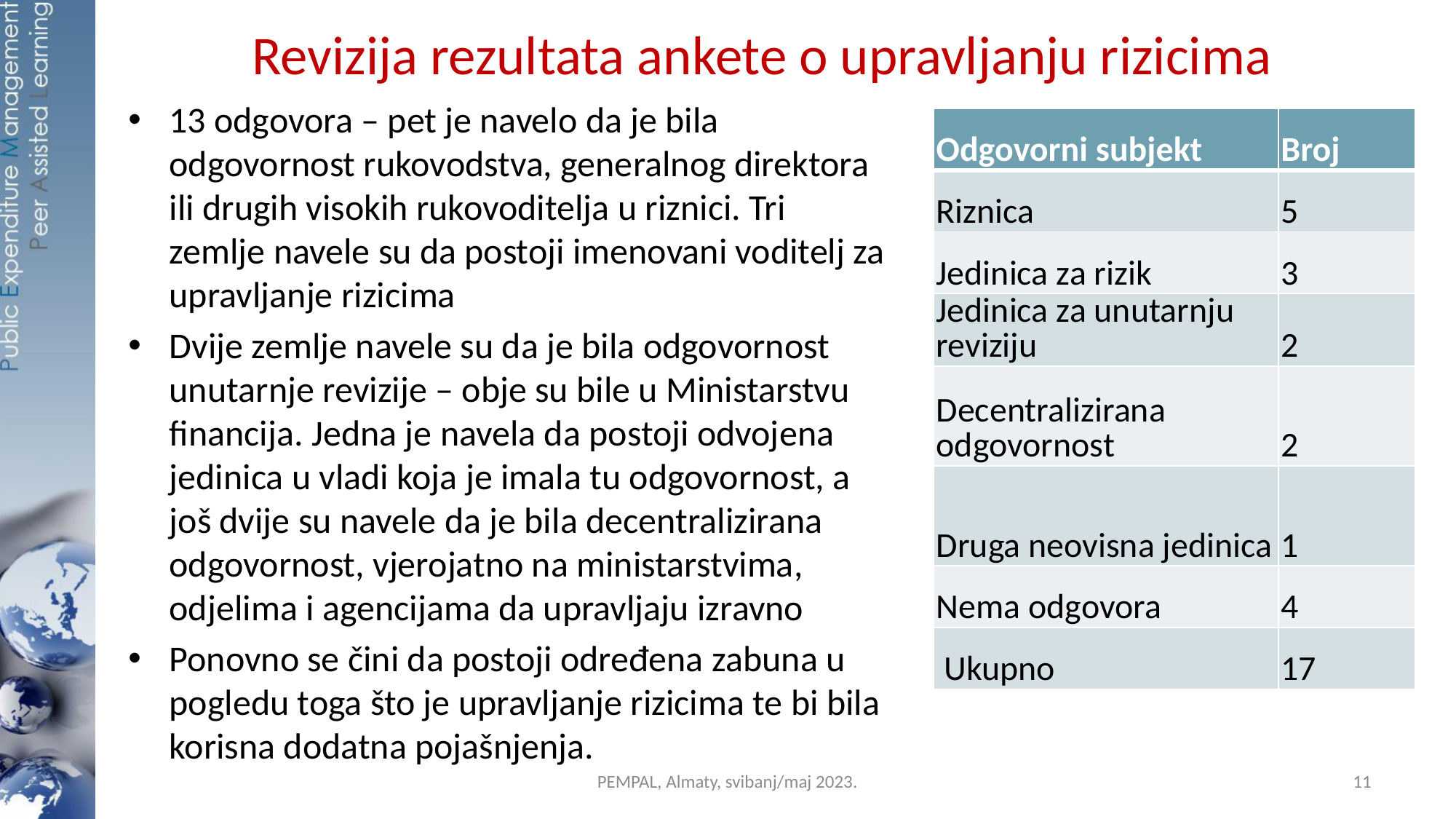

# Revizija rezultata ankete o upravljanju rizicima
13 odgovora – pet je navelo da je bila odgovornost rukovodstva, generalnog direktora ili drugih visokih rukovoditelja u riznici. Tri zemlje navele su da postoji imenovani voditelj za upravljanje rizicima
Dvije zemlje navele su da je bila odgovornost unutarnje revizije – obje su bile u Ministarstvu financija. Jedna je navela da postoji odvojena jedinica u vladi koja je imala tu odgovornost, a još dvije su navele da je bila decentralizirana odgovornost, vjerojatno na ministarstvima, odjelima i agencijama da upravljaju izravno
Ponovno se čini da postoji određena zabuna u pogledu toga što je upravljanje rizicima te bi bila korisna dodatna pojašnjenja.
| Odgovorni subjekt | Broj |
| --- | --- |
| Riznica | 5 |
| Jedinica za rizik | 3 |
| Jedinica za unutarnju reviziju | 2 |
| Decentralizirana odgovornost | 2 |
| Druga neovisna jedinica | 1 |
| Nema odgovora | 4 |
| Ukupno | 17 |
PEMPAL, Almaty, svibanj/maj 2023.
11